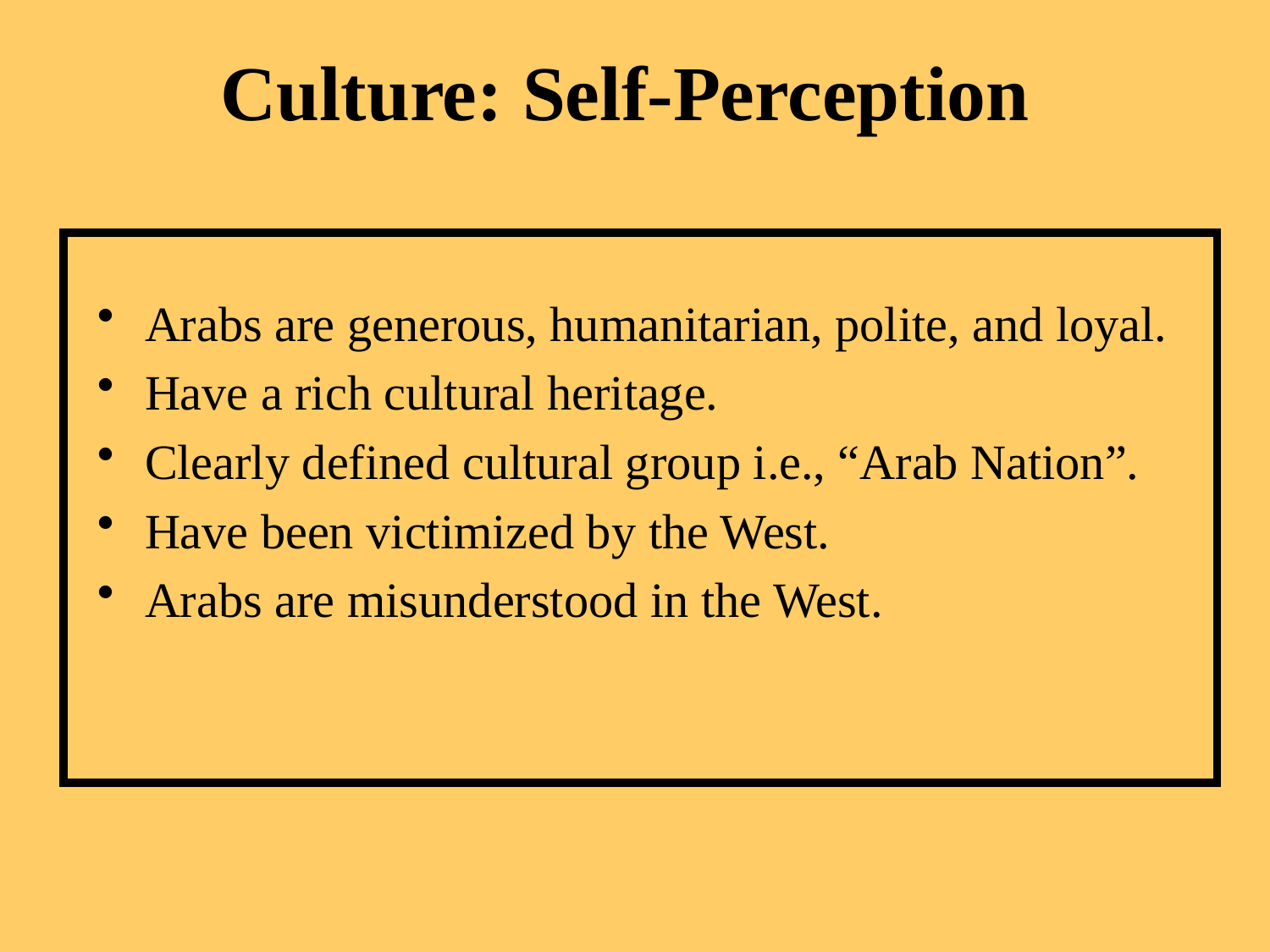

Culture: Self-Perception

Arabs are generous, humanitarian, polite, and loyal.
Have a rich cultural heritage.
Clearly defined cultural group i.e., “Arab Nation”.
Have been victimized by the West.
Arabs are misunderstood in the West.